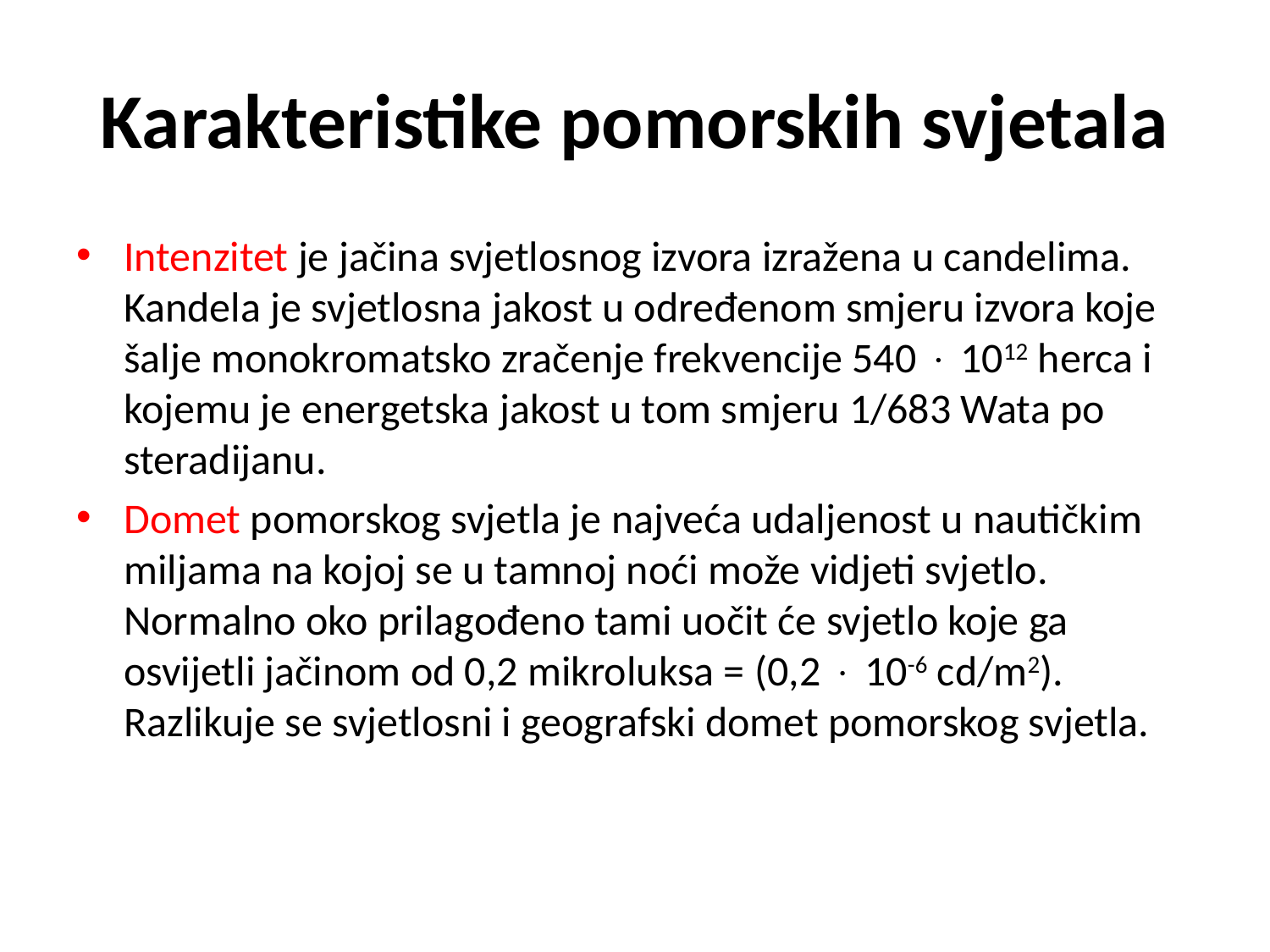

# Karakteristike pomorskih svjetala
Intenzitet je jačina svjetlosnog izvora izražena u candelima. Kandela je svjetlosna jakost u određenom smjeru izvora koje šalje monokromatsko zračenje frekvencije 540 ⋅ 1012 herca i kojemu je energetska jakost u tom smjeru 1/683 Wata po steradijanu.
Domet pomorskog svjetla je najveća udaljenost u nautičkim miljama na kojoj se u tamnoj noći može vidjeti svjetlo. Normalno oko prilagođeno tami uočit će svjetlo koje ga osvijetli jačinom od 0,2 mikroluksa = (0,2 ⋅ 10-6 cd/m2). Razlikuje se svjetlosni i geografski domet pomorskog svjetla.